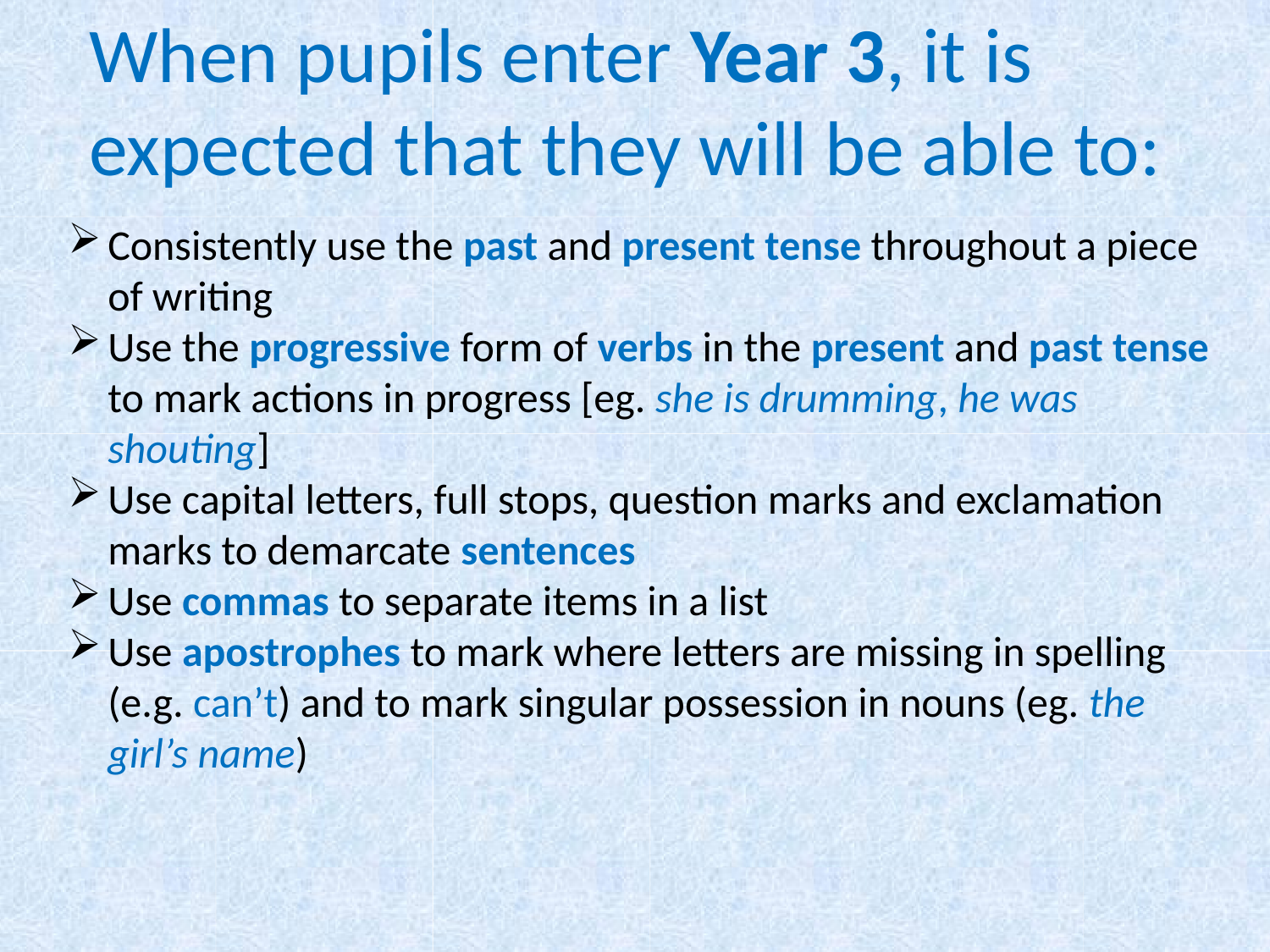

# When pupils enter Year 3, it is expected that they will be able to:
Consistently use the past and present tense throughout a piece of writing
Use the progressive form of verbs in the present and past tense to mark actions in progress [eg. she is drumming, he was shouting]
Use capital letters, full stops, question marks and exclamation marks to demarcate sentences
Use commas to separate items in a list
Use apostrophes to mark where letters are missing in spelling (e.g. can’t) and to mark singular possession in nouns (eg. the girl’s name)